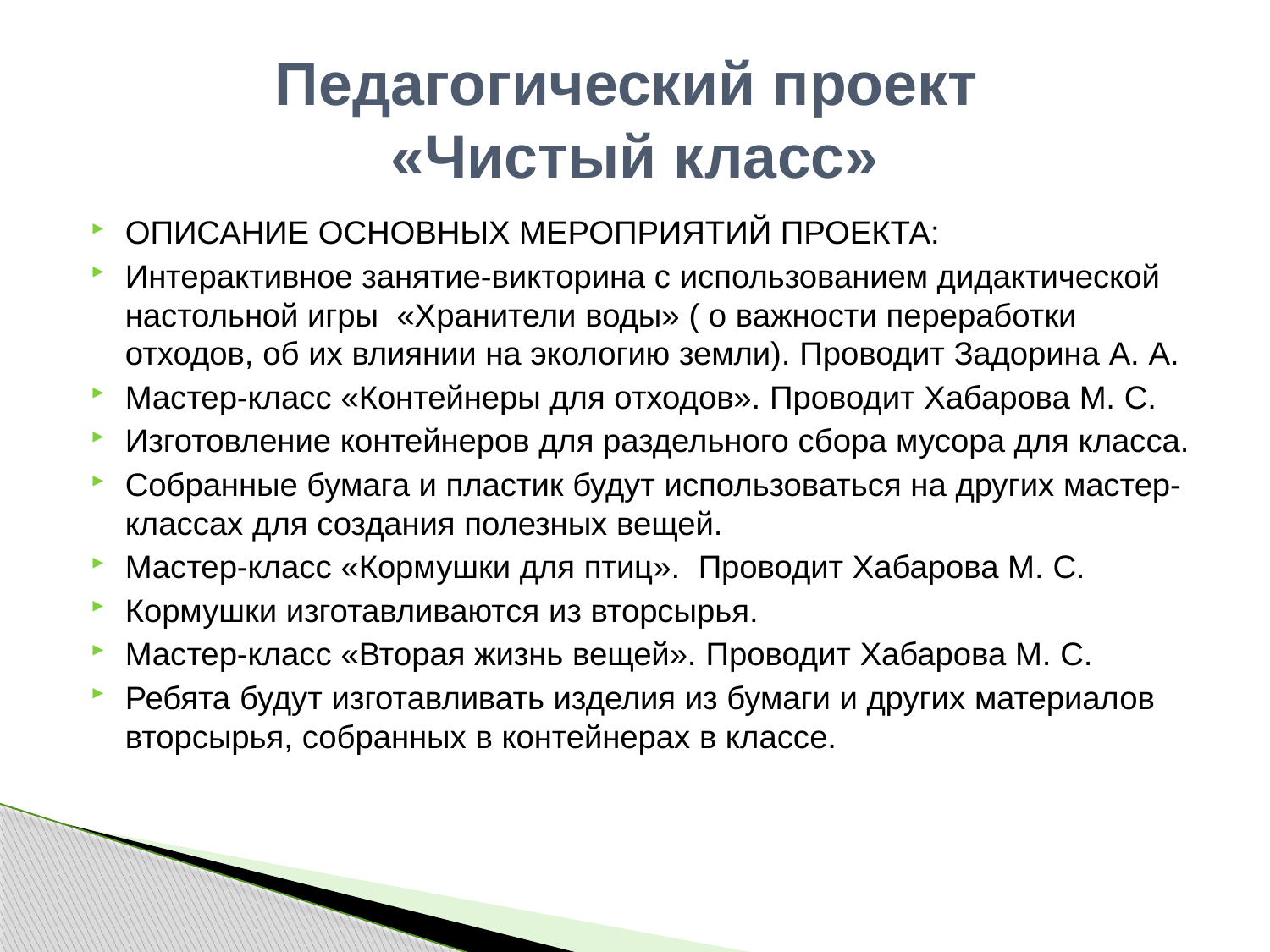

# Педагогический проект «Чистый класс»
ОПИСАНИЕ ОСНОВНЫХ МЕРОПРИЯТИЙ ПРОЕКТА:
Интерактивное занятие-викторина с использованием дидактической настольной игры  «Хранители воды» ( о важности переработки отходов, об их влиянии на экологию земли). Проводит Задорина А. А.
Мастер-класс «Контейнеры для отходов». Проводит Хабарова М. С.
Изготовление контейнеров для раздельного сбора мусора для класса.
Собранные бумага и пластик будут использоваться на других мастер-классах для создания полезных вещей.
Мастер-класс «Кормушки для птиц».  Проводит Хабарова М. С.
Кормушки изготавливаются из вторсырья.
Мастер-класс «Вторая жизнь вещей». Проводит Хабарова М. С.
Ребята будут изготавливать изделия из бумаги и других материалов вторсырья, собранных в контейнерах в классе.